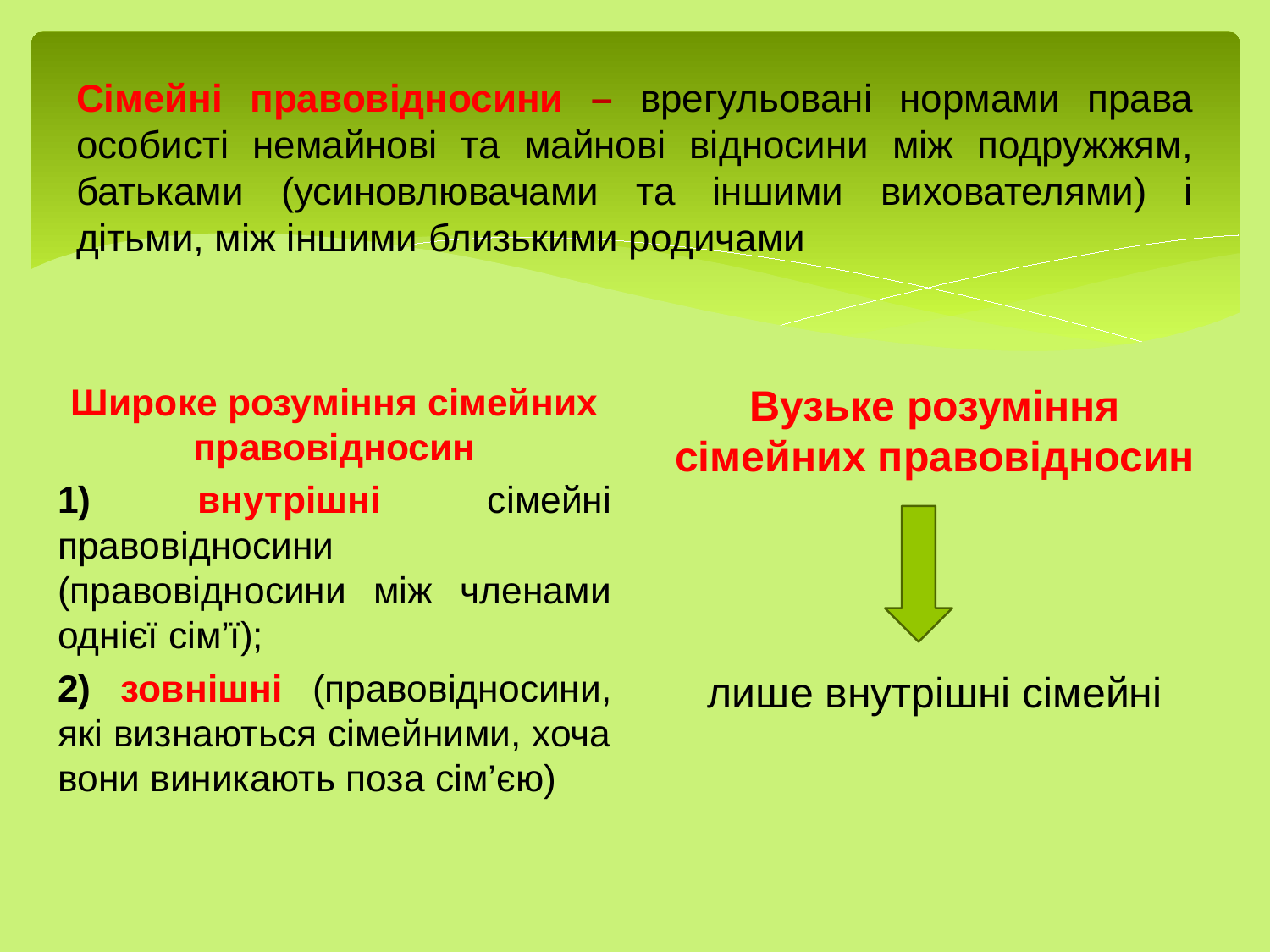

# Сімейні правовідносини – врегульовані нормами права особисті немайнові та майнові відносини між подружжям, батьками (усиновлювачами та іншими вихователями) і дітьми, між іншими близькими родичами
Широке розуміння сімейних правовідносин
1) внутрішні сімейні правовідносини (правовідносини між членами однієї сім’ї);
2) зовнішні (правовідносини, які визнаються сімейними, хоча вони виникають поза сім’єю)
Вузьке розуміння сімейних правовідносин

лише внутрішні сімейні